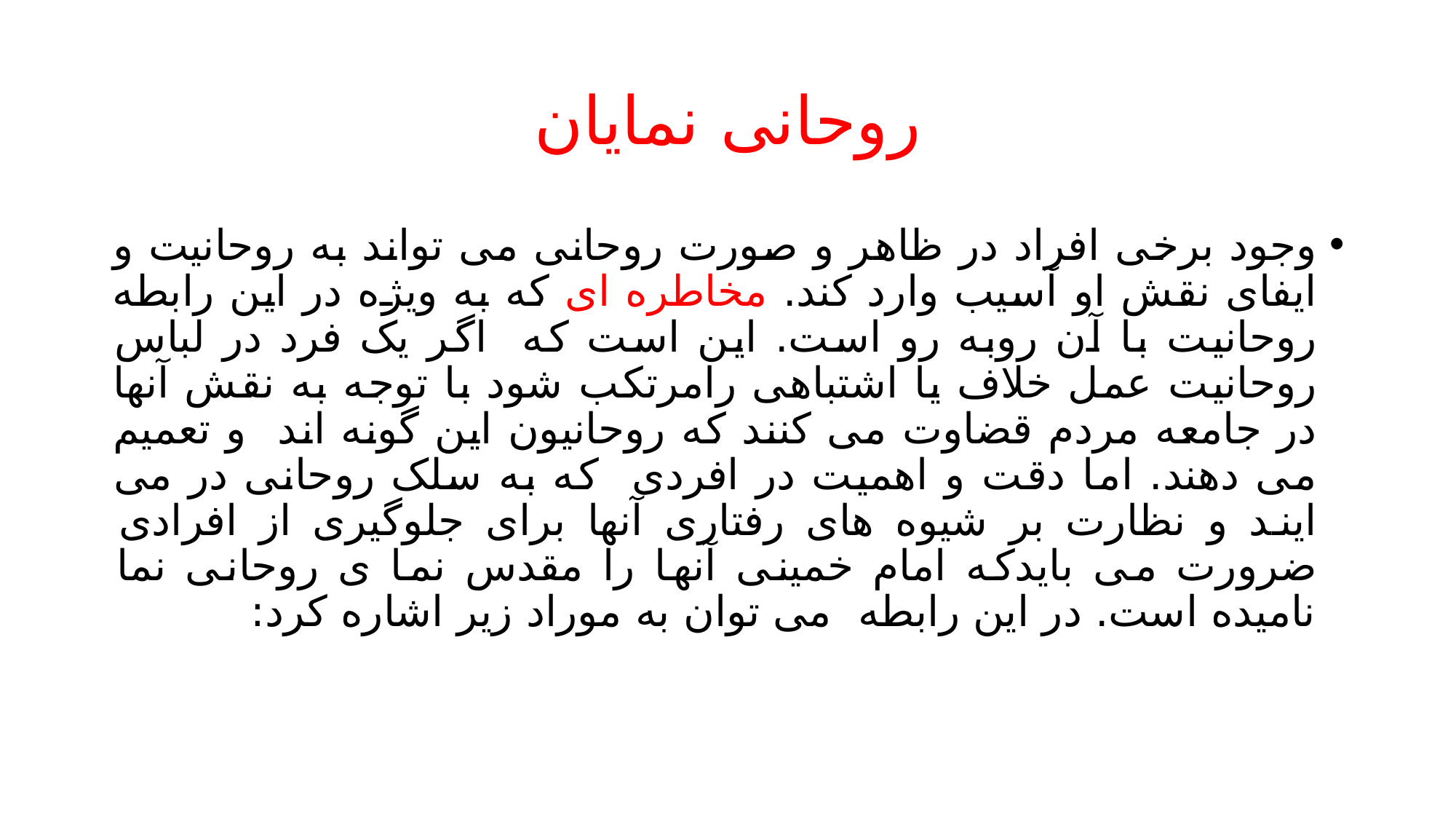

# روحانی نمایان
وجود برخی افراد در ظاهر و صورت روحانی می تواند به روحانیت و ایفای نقش او آسیب وارد کند. مخاطره ای که به ویژه در این رابطه روحانیت با آن روبه رو است. این است که  اگر یک فرد در لباس روحانیت عمل خلاف یا اشتباهی رامرتکب شود با توجه به نقش آنها در جامعه مردم قضاوت می کنند که روحانیون این گونه اند  و تعمیم می دهند. اما دقت و اهمیت در افردی  که به سلک روحانی در می ایند و نظارت بر شیوه های رفتاری آنها برای جلوگیری از افرادی ضرورت می بایدکه امام خمینی آنها را مقدس نما ی روحانی نما نامیده است. در این رابطه  می توان به موراد زیر اشاره کرد: